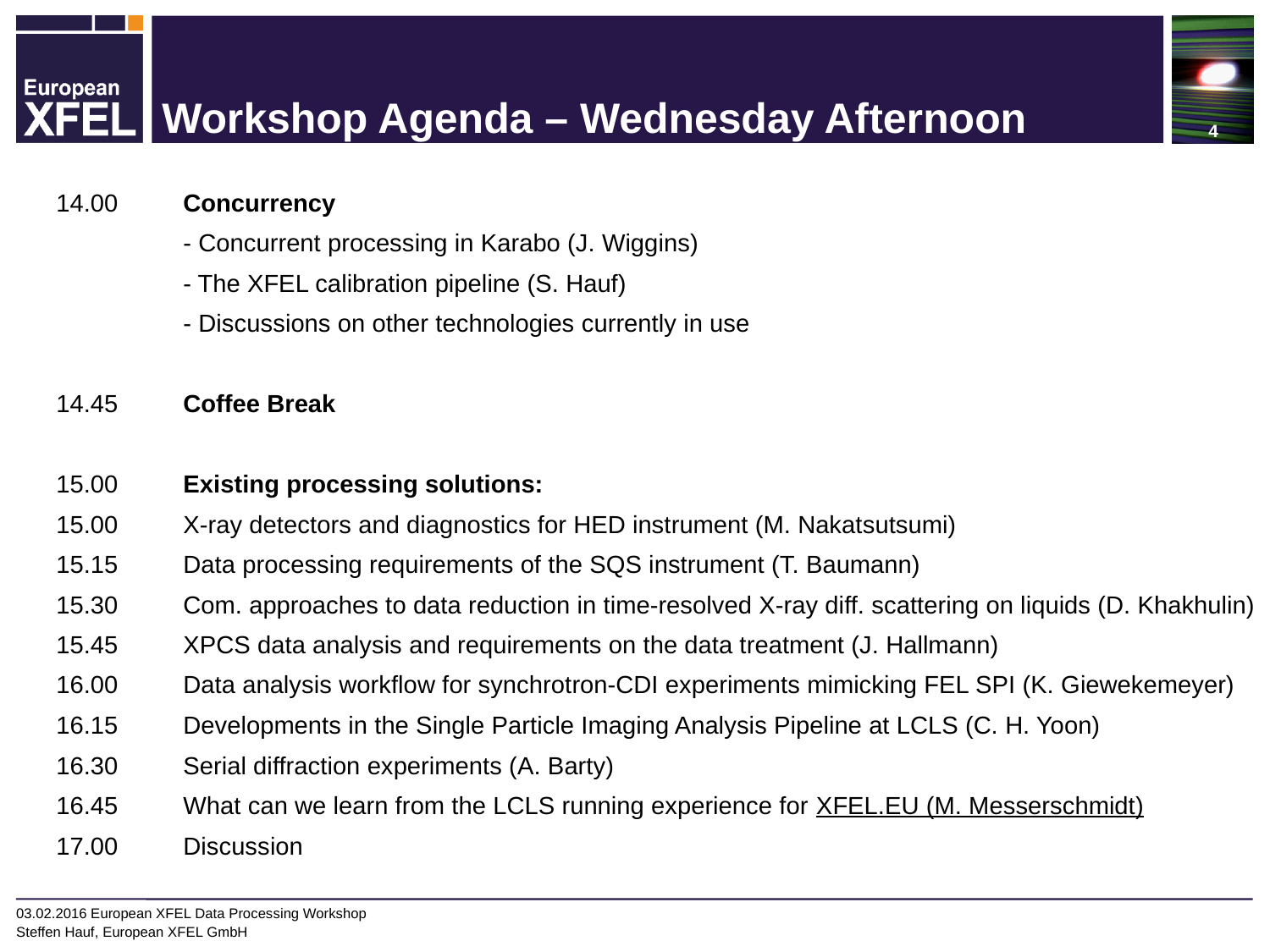

# Workshop Agenda – Wednesday Afternoon
14.00	Concurrency
	- Concurrent processing in Karabo (J. Wiggins)
	- The XFEL calibration pipeline (S. Hauf)
	- Discussions on other technologies currently in use

14.45 	Coffee Break

15.00	Existing processing solutions:
15.00 	X-ray detectors and diagnostics for HED instrument (M. Nakatsutsumi)
15.15	Data processing requirements of the SQS instrument (T. Baumann)
15.30	Com. approaches to data reduction in time-resolved X-ray diff. scattering on liquids (D. Khakhulin)
15.45	XPCS data analysis and requirements on the data treatment (J. Hallmann)
16.00	Data analysis workflow for synchrotron-CDI experiments mimicking FEL SPI (K. Giewekemeyer)
16.15 	Developments in the Single Particle Imaging Analysis Pipeline at LCLS (C. H. Yoon)
16.30	Serial diffraction experiments (A. Barty)
16.45 	What can we learn from the LCLS running experience for XFEL.EU (M. Messerschmidt)
17.00	Discussion